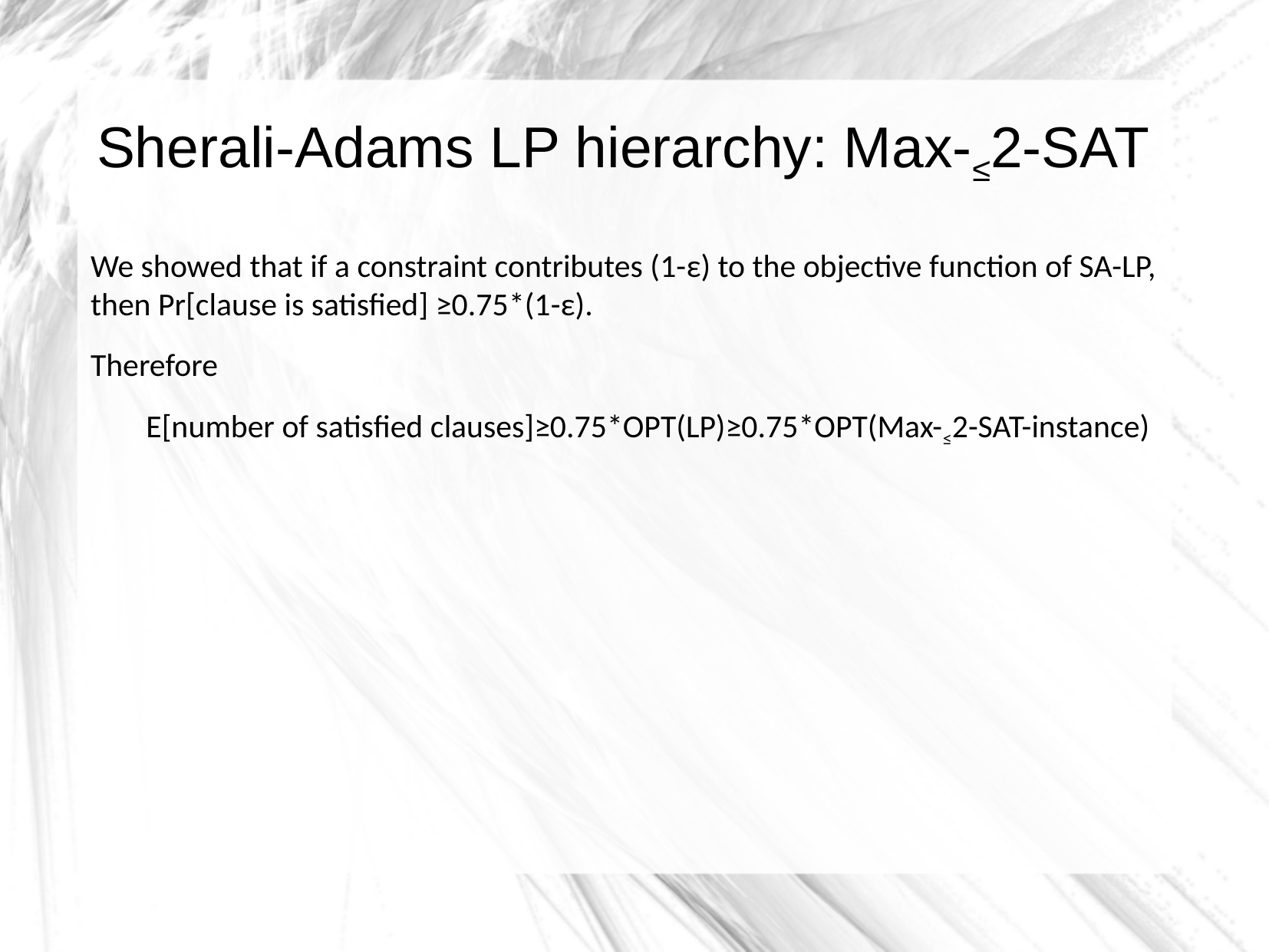

Sherali-Adams LP hierarchy: Max-≤2-SAT
We showed that if a constraint contributes (1-ε) to the objective function of SA-LP, then Pr[clause is satisfied] ≥0.75*(1-ε).
Therefore
E[number of satisfied clauses]≥0.75*OPT(LP)≥0.75*OPT(Max-≤2-SAT-instance)